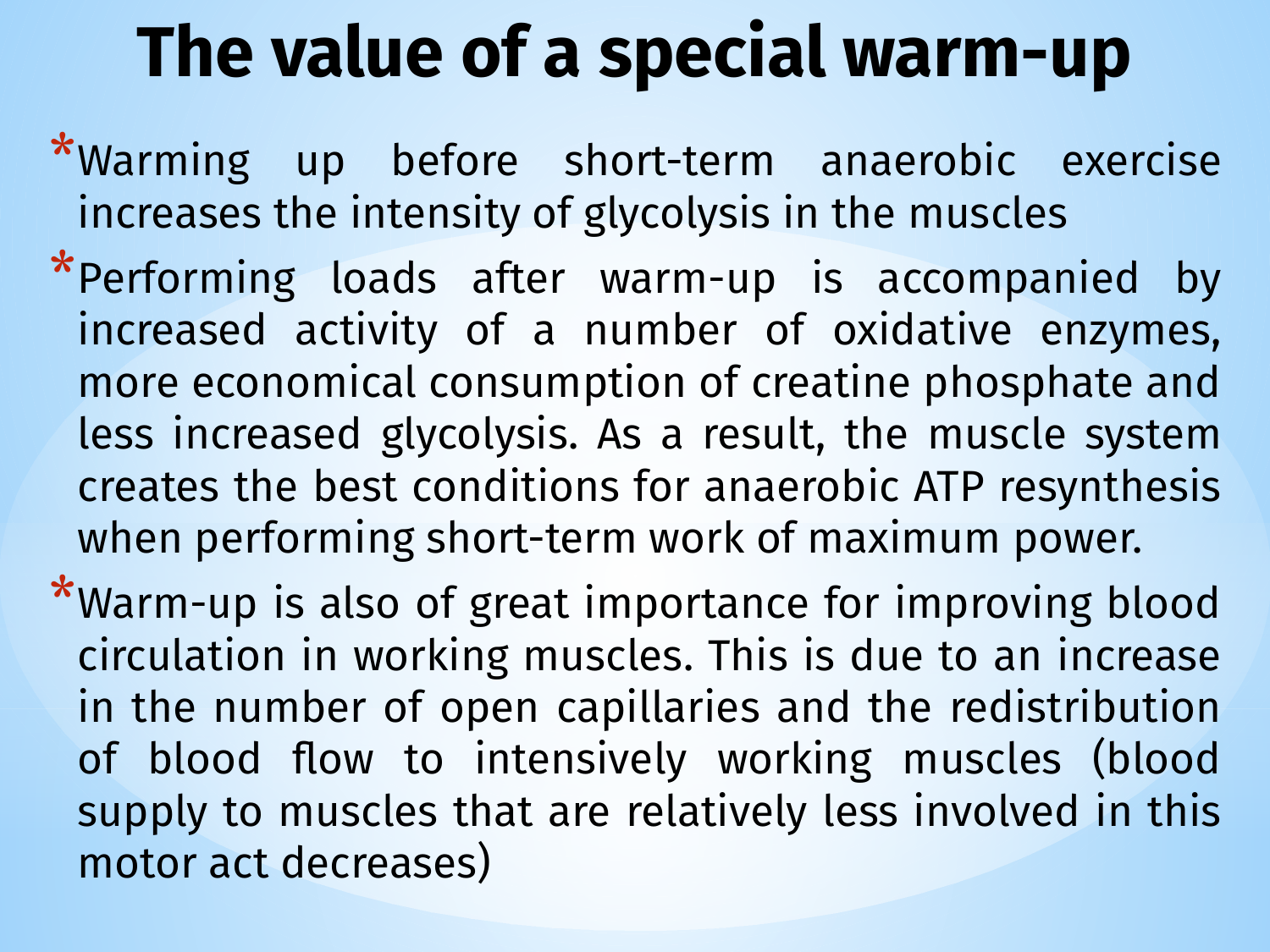

# The value of a special warm-up
Warming up before short-term anaerobic exercise increases the intensity of glycolysis in the muscles
Performing loads after warm-up is accompanied by increased activity of a number of oxidative enzymes, more economical consumption of creatine phosphate and less increased glycolysis. As a result, the muscle system creates the best conditions for anaerobic ATP resynthesis when performing short-term work of maximum power.
Warm-up is also of great importance for improving blood circulation in working muscles. This is due to an increase in the number of open capillaries and the redistribution of blood flow to intensively working muscles (blood supply to muscles that are relatively less involved in this motor act decreases)